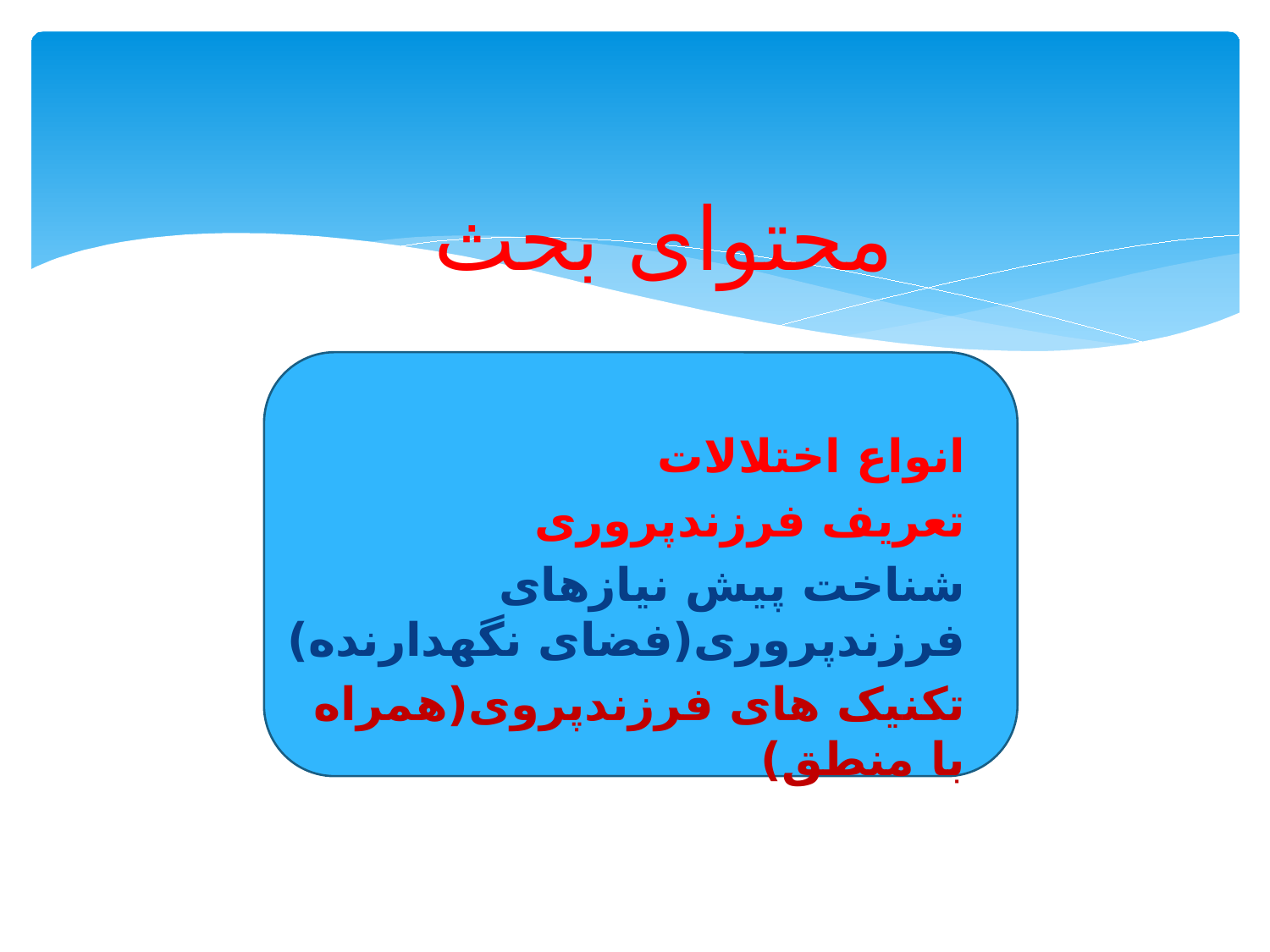

# محتوای بحث

انواع اختلالات
تعریف فرزندپروری
شناخت پیش نیازهای فرزندپروری(فضای نگهدارنده)
تکنیک های فرزندپروی(همراه با منطق)